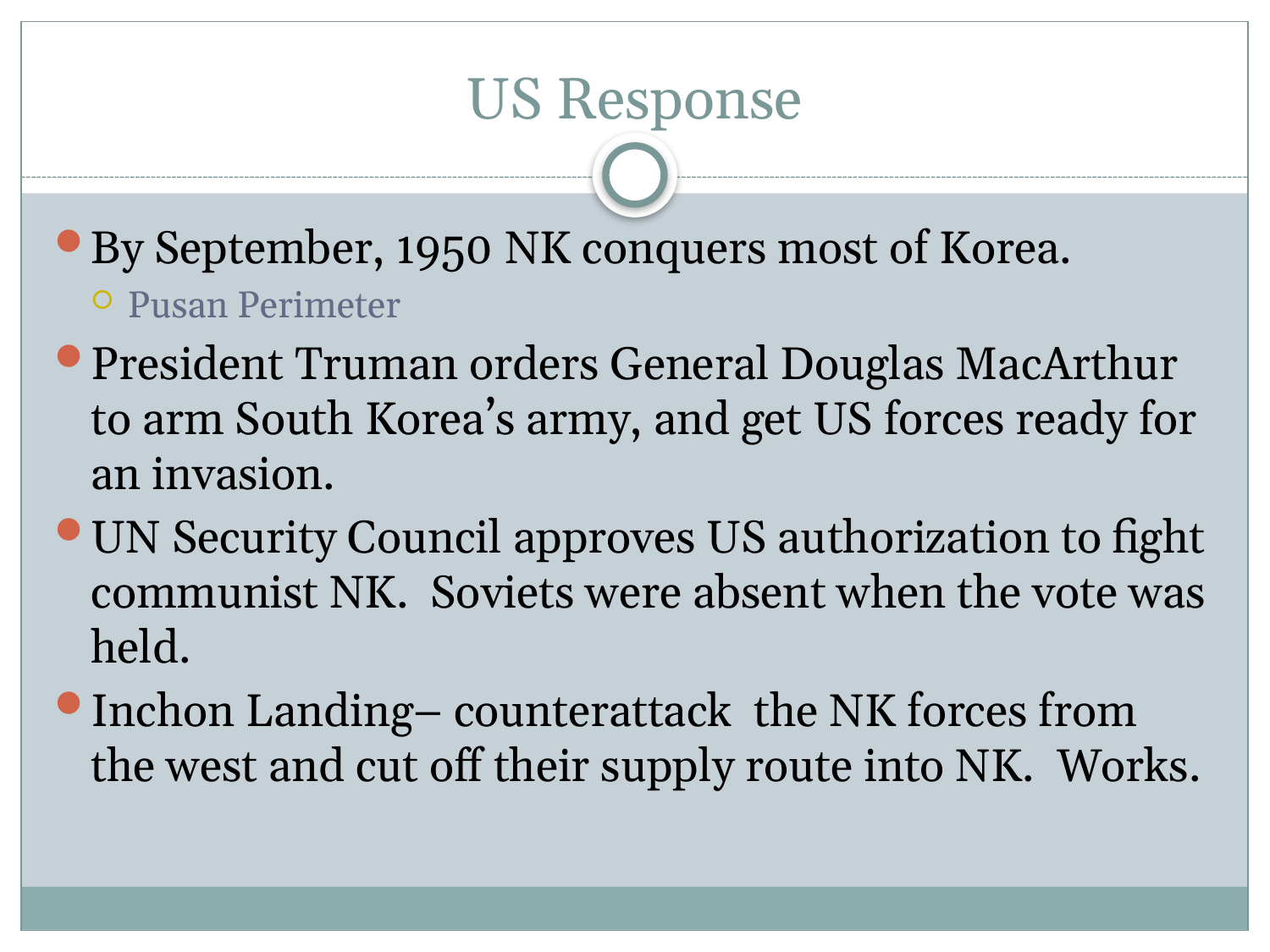

# US Response
By September, 1950 NK conquers most of Korea.
Pusan Perimeter
President Truman orders General Douglas MacArthur to arm South Korea’s army, and get US forces ready for an invasion.
UN Security Council approves US authorization to fight communist NK.  Soviets were absent when the vote was held.
Inchon Landing– counterattack  the NK forces from the west and cut off their supply route into NK.  Works.